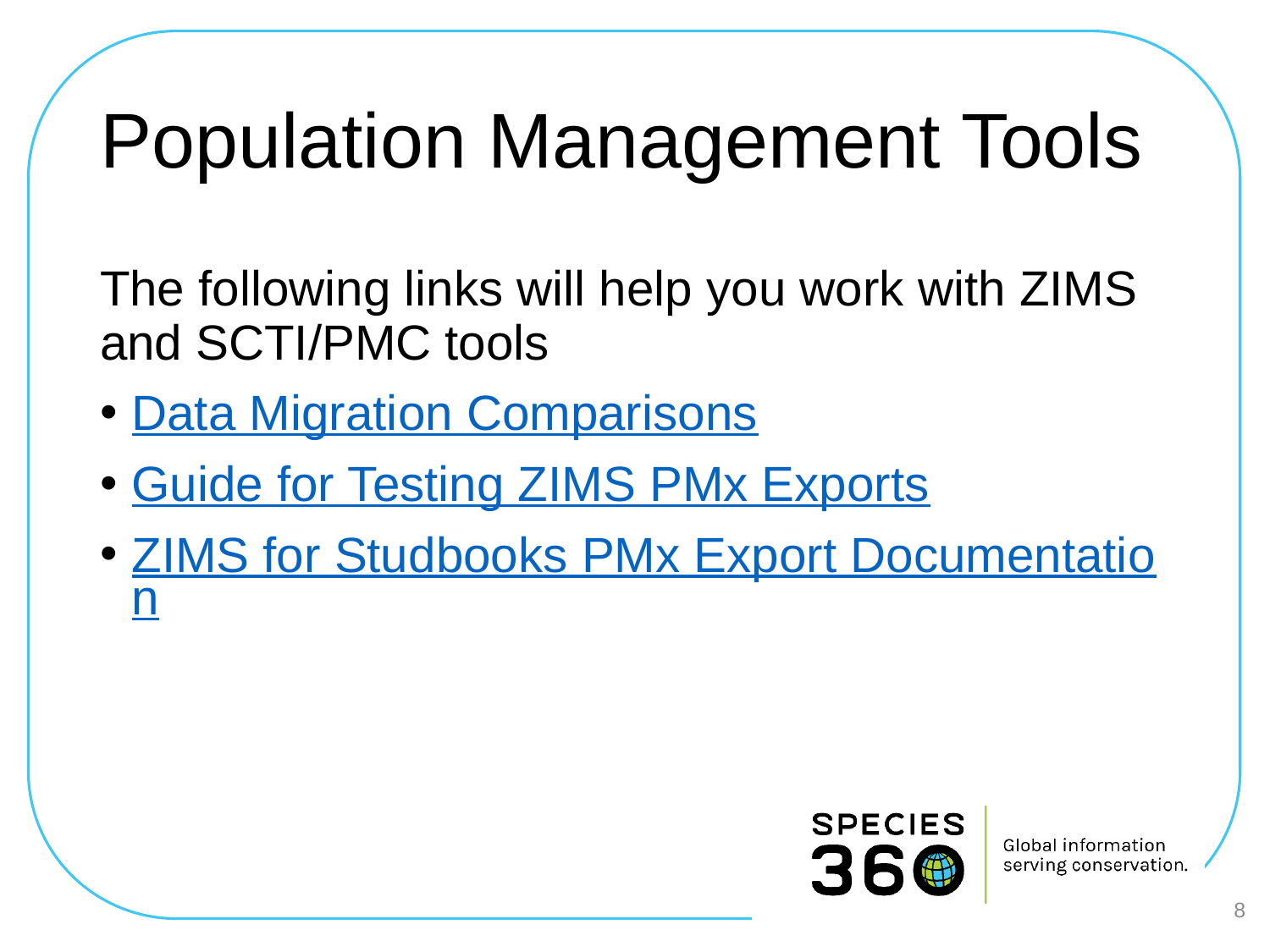

# Population Management Tools
The following links will help you work with ZIMS and SCTI/PMC tools
Data Migration Comparisons
Guide for Testing ZIMS PMx Exports
ZIMS for Studbooks PMx Export Documentation

8